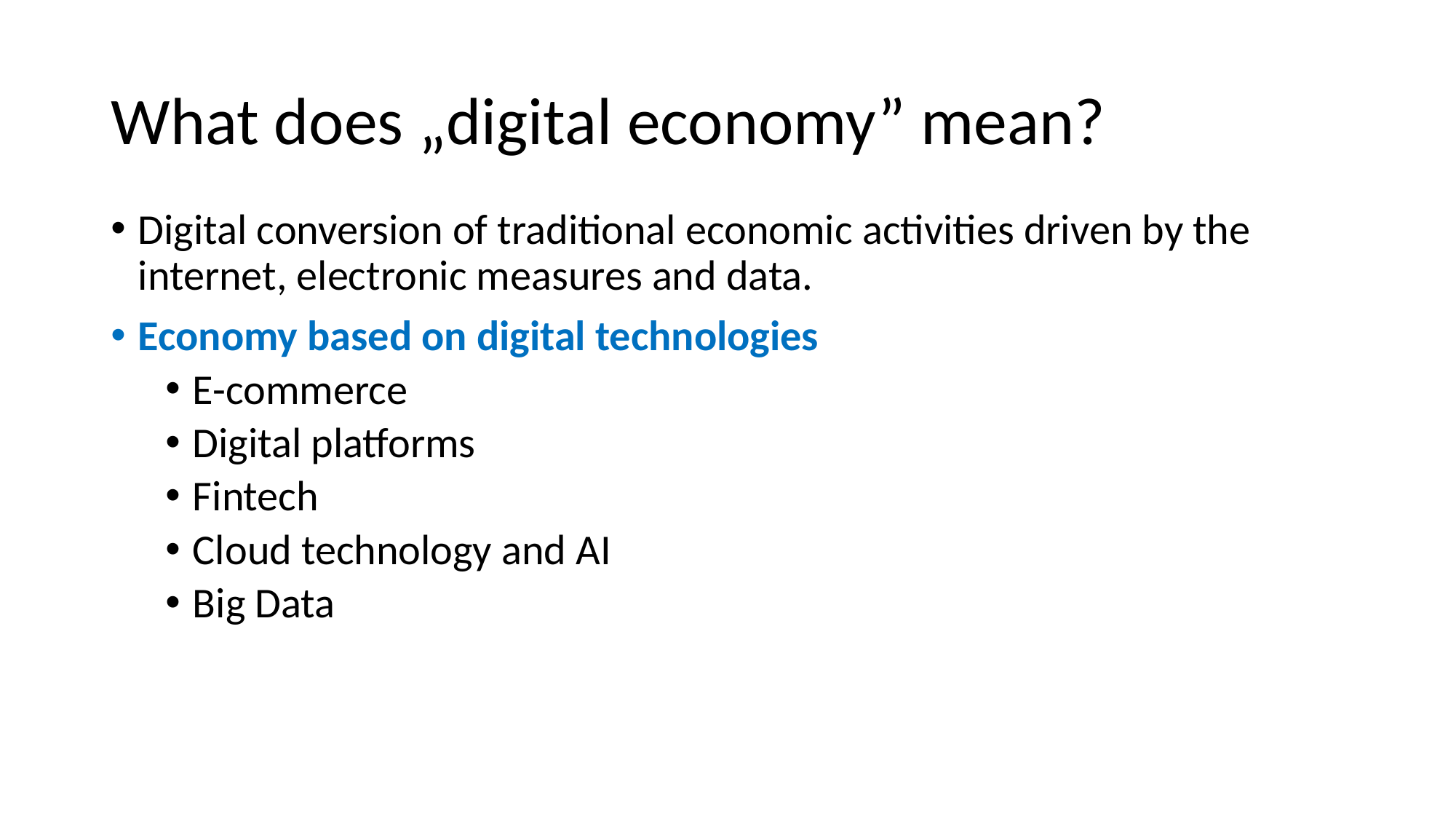

# What does „digital economy” mean?
Digital conversion of traditional economic activities driven by the internet, electronic measures and data.
Economy based on digital technologies
E-commerce
Digital platforms
Fintech
Cloud technology and AI
Big Data